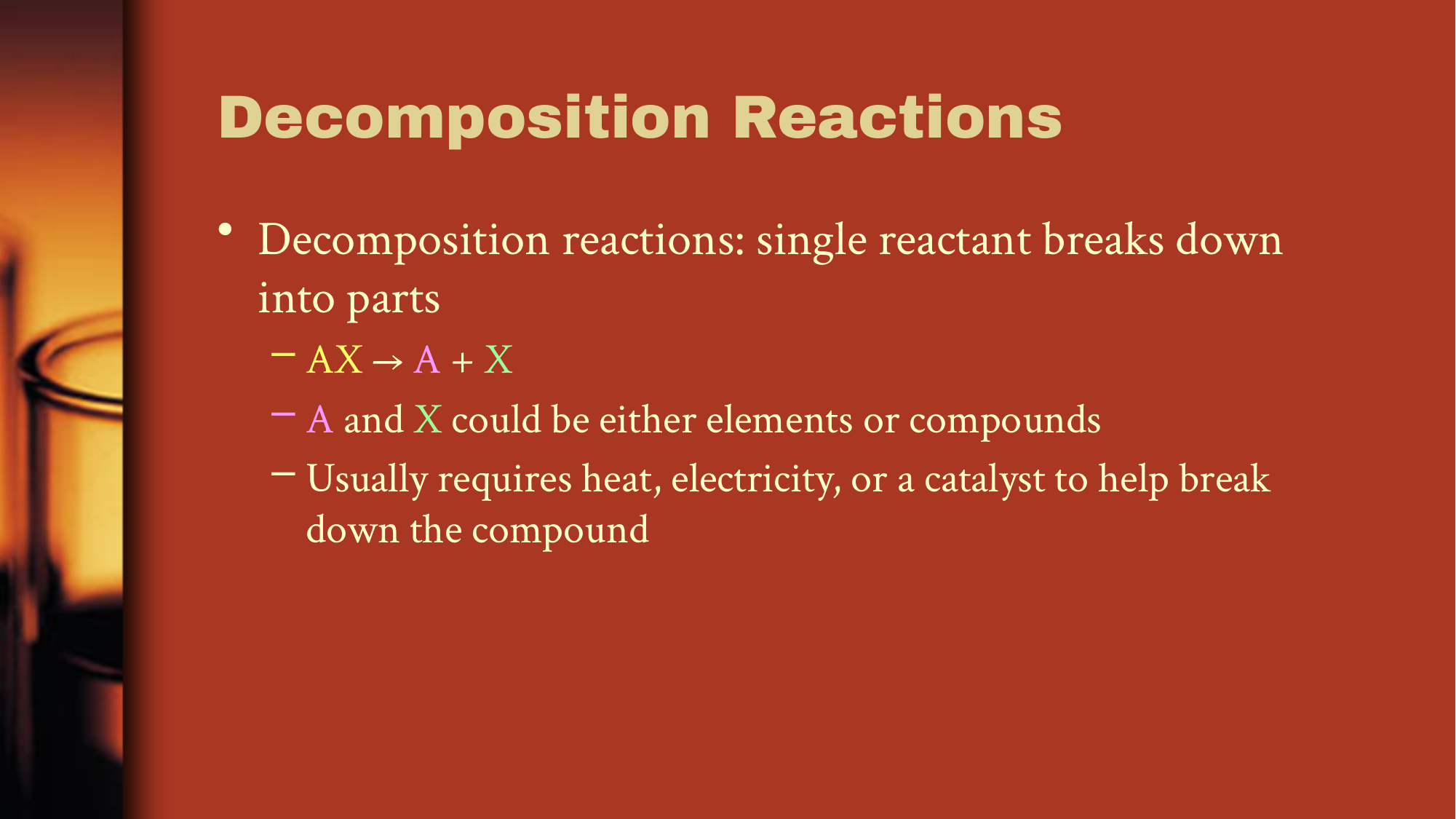

# Decomposition Reactions
Decomposition reactions: single reactant breaks down into parts
AX → A + X
A and X could be either elements or compounds
Usually requires heat, electricity, or a catalyst to help break down the compound